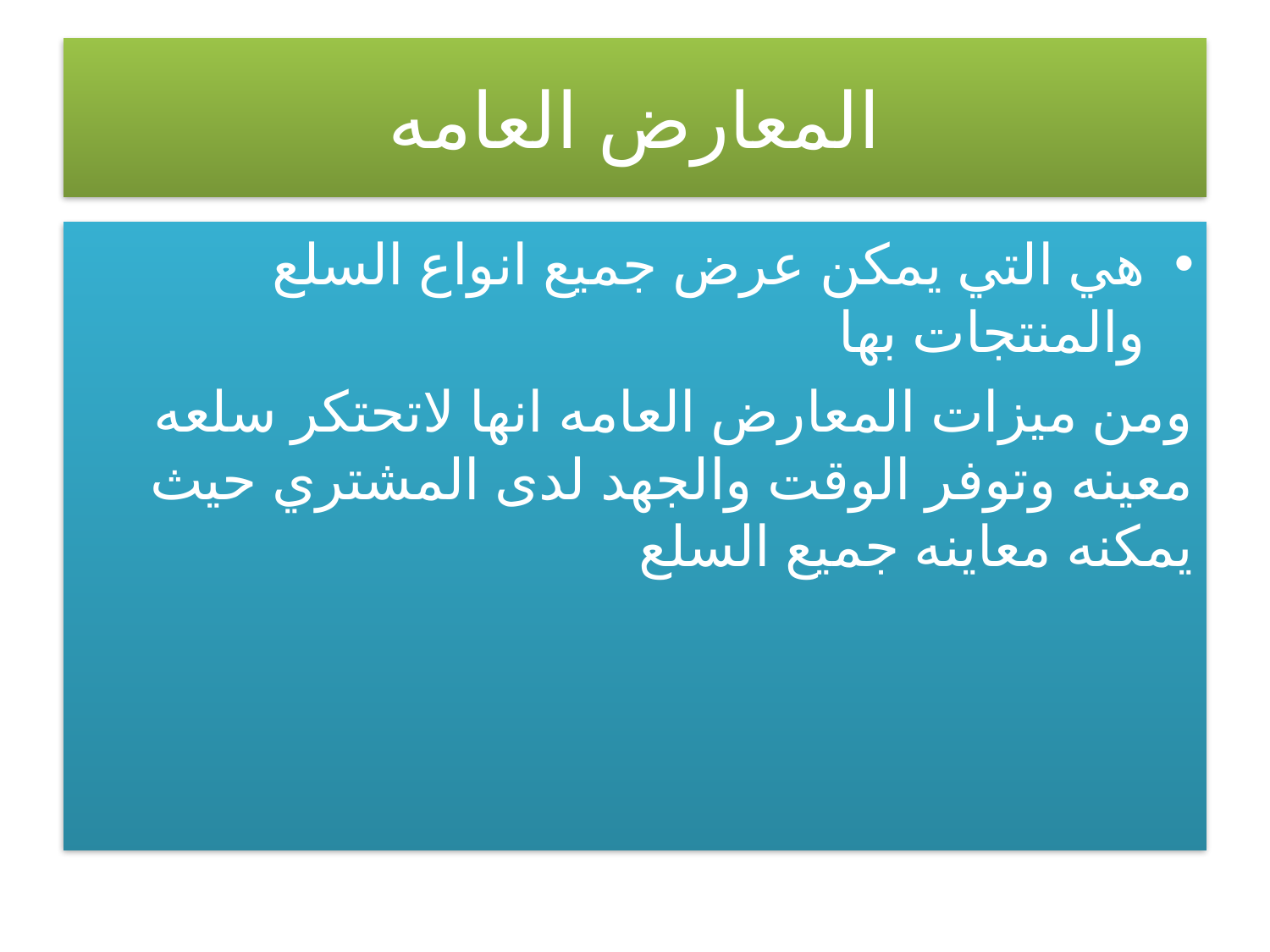

# المعارض العامه
هي التي يمكن عرض جميع انواع السلع والمنتجات بها
ومن ميزات المعارض العامه انها لاتحتكر سلعه معينه وتوفر الوقت والجهد لدى المشتري حيث يمكنه معاينه جميع السلع